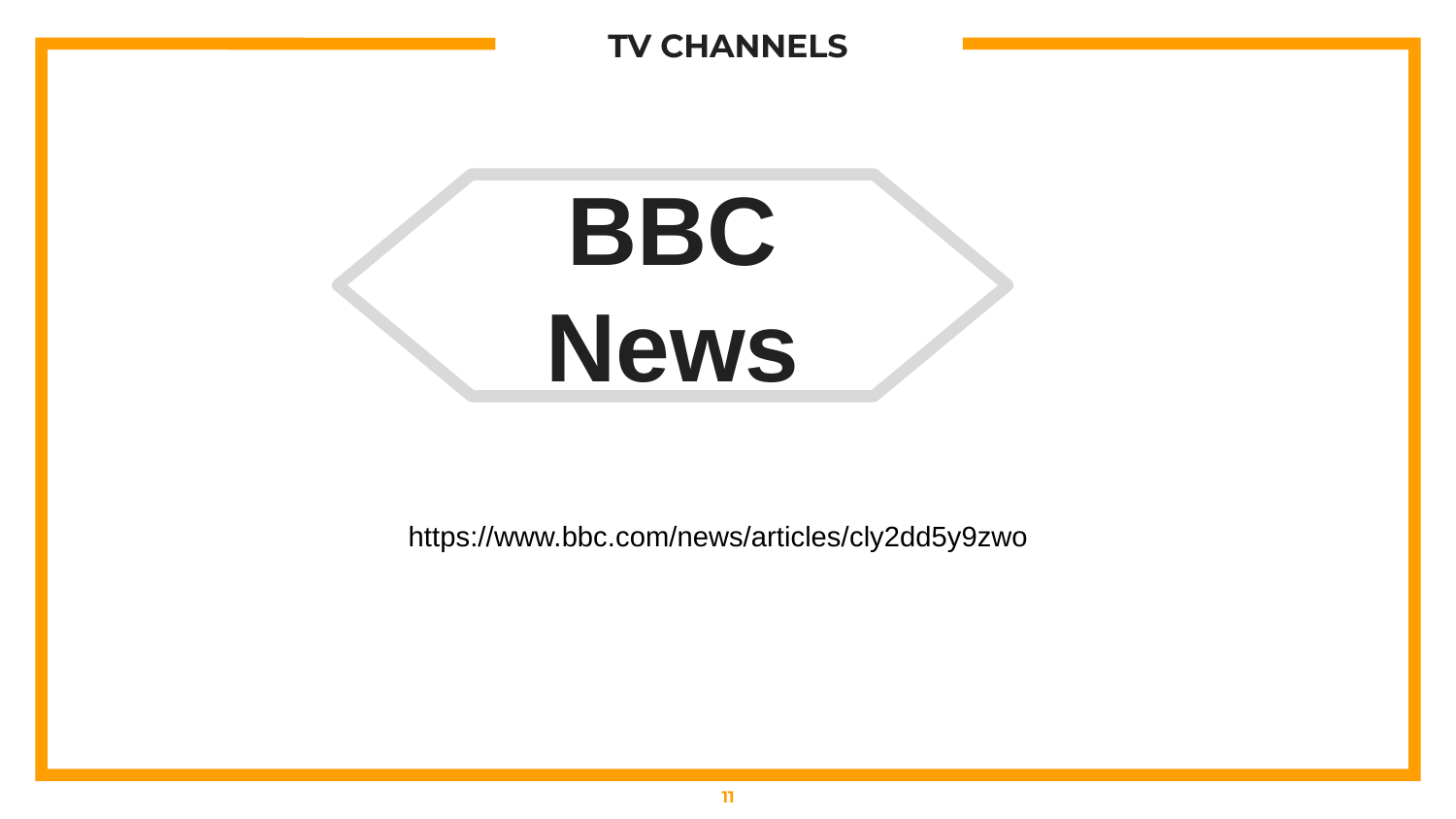

# TV CHANNELS
BBC News
https://www.bbc.com/news/articles/cly2dd5y9zwo
11